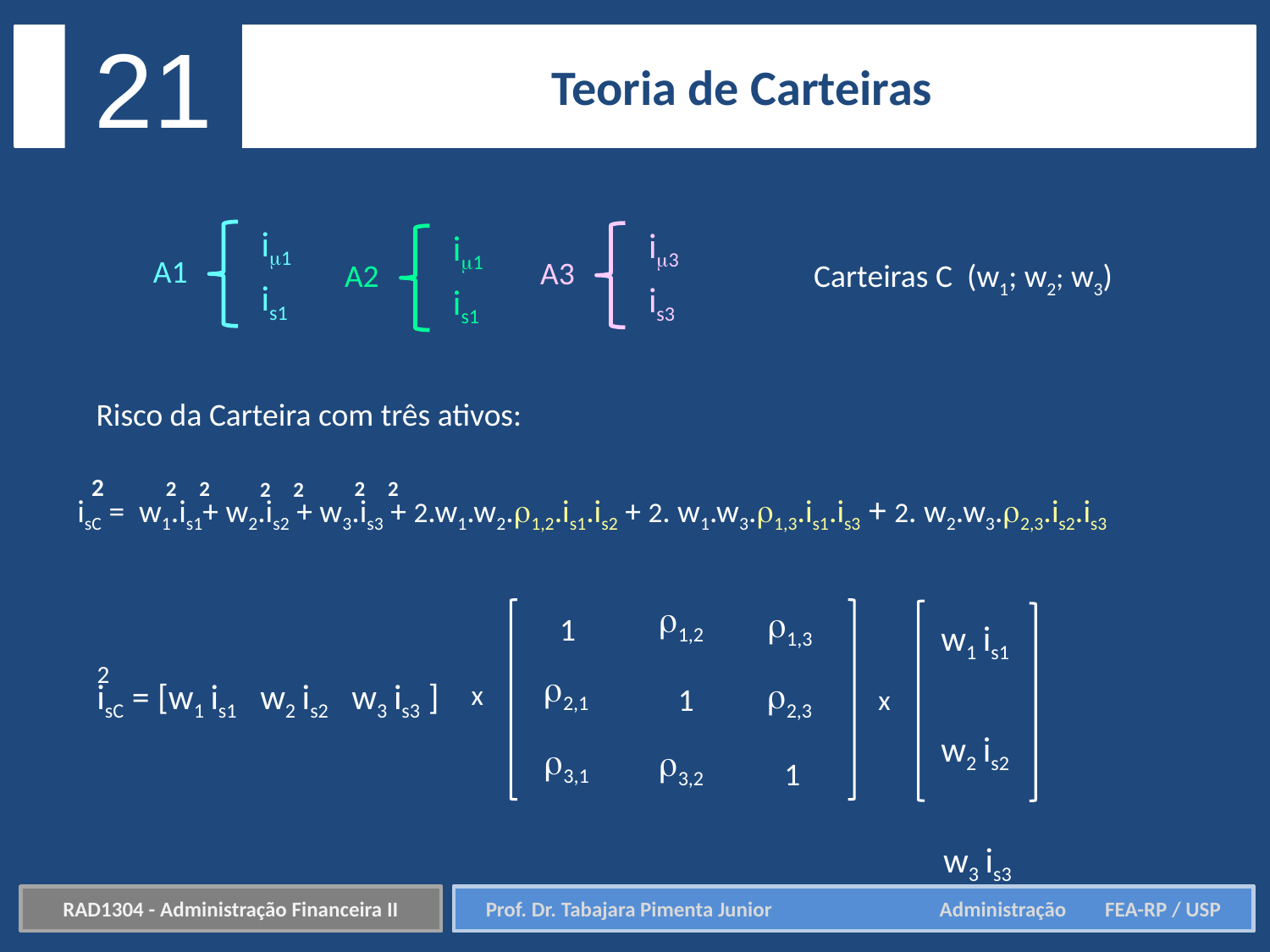

21

Teoria de Carteiras
iμ1

A1
is1
iμ3

A3
is3
iμ1

A2
is1
Carteiras C  (w1; w2; w3)
Risco da Carteira com três ativos:
2
2
2
2
2
2
2
isC =  w1.is1+ w2.is2 + w3.is3 + 2.w1.w2.ρ1,2.is1.is2 + 2. w1.w3.ρ1,3.is1.is3 + 2. w2.w3.ρ2,3.is2.is3
ρ1,2
ρ1,3

w1 is1
w2 is2
w3 is3
1
2
isC = [w1 is1     w2 is2     w3 is3 ]
ρ2,1
ρ2,3
x
1
x
ρ3,1
ρ3,2
1

RAD1304 - Administração Financeira II

Prof. Dr. Tabajara Pimenta Junior	               Administração        FEA-RP / USP

Prof. Dr. Tabajara Pimenta Junior	               Administração        FEA-RP / USP
RAD1304 - Administração Financeira II